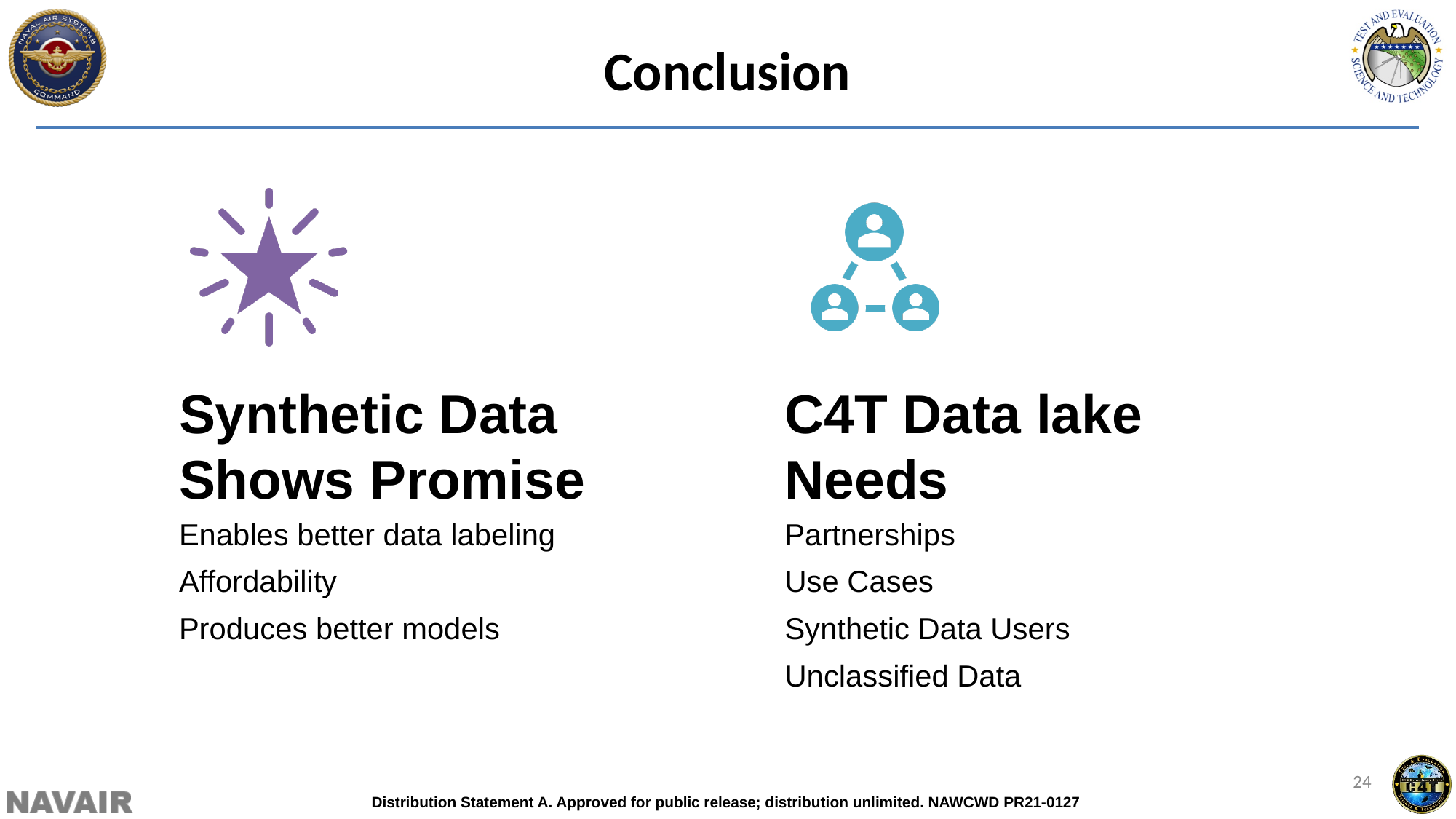

# Conclusion
Synthetic Data Shows Promise
Enables better data labeling
Affordability
Produces better models
C4T Data lake Needs
Partnerships
Use Cases
Synthetic Data Users
Unclassified Data
24